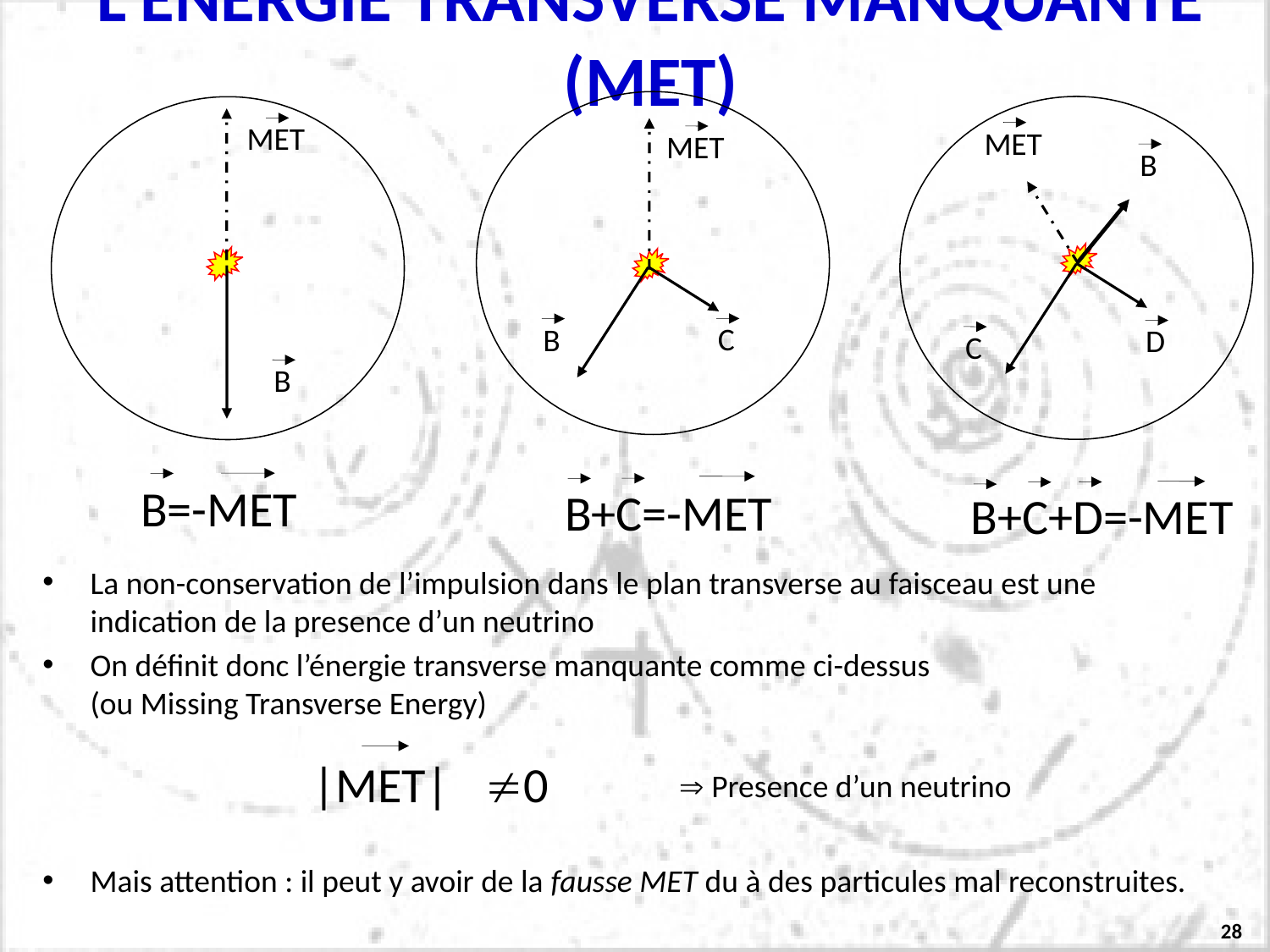

# L’énergie transverse manquante (MET)

MET
MET

MET

B

C
B
D

C

B

B=-MET

B+C=-MET

B+C+D=-MET

La non-conservation de l’impulsion dans le plan transverse au faisceau est une indication de la presence d’un neutrino
On définit donc l’énergie transverse manquante comme ci-dessus
(ou Missing Transverse Energy)

Mais attention : il peut y avoir de la fausse MET du à des particules mal reconstruites.

|MET|  ≠0
⇒ Presence d’un neutrino
28